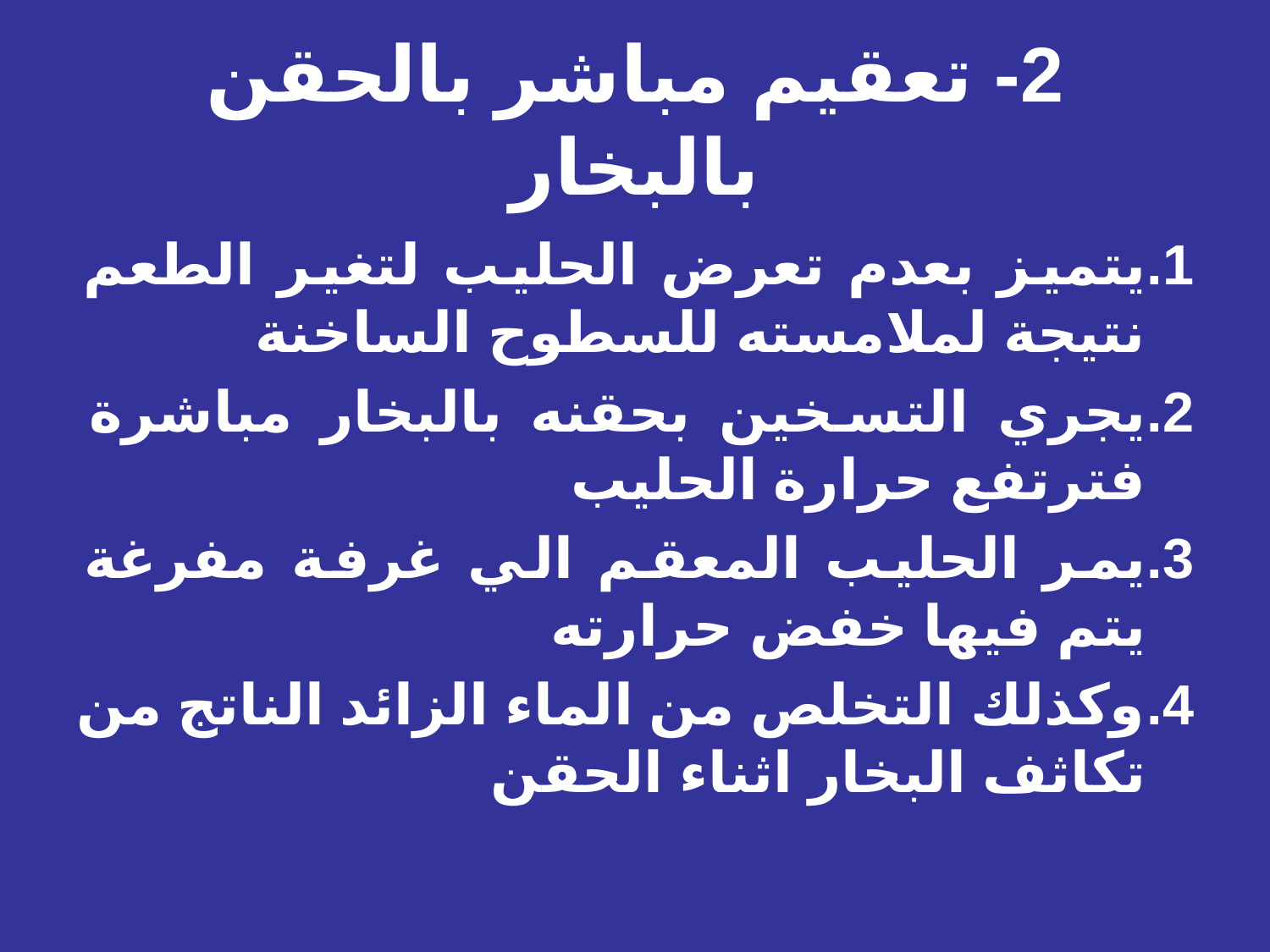

# 2- تعقيم مباشر بالحقن بالبخار
يتميز بعدم تعرض الحليب لتغير الطعم نتيجة لملامسته للسطوح الساخنة
يجري التسخين بحقنه بالبخار مباشرة فترتفع حرارة الحليب
يمر الحليب المعقم الي غرفة مفرغة يتم فيها خفض حرارته
وكذلك التخلص من الماء الزائد الناتج من تكاثف البخار اثناء الحقن